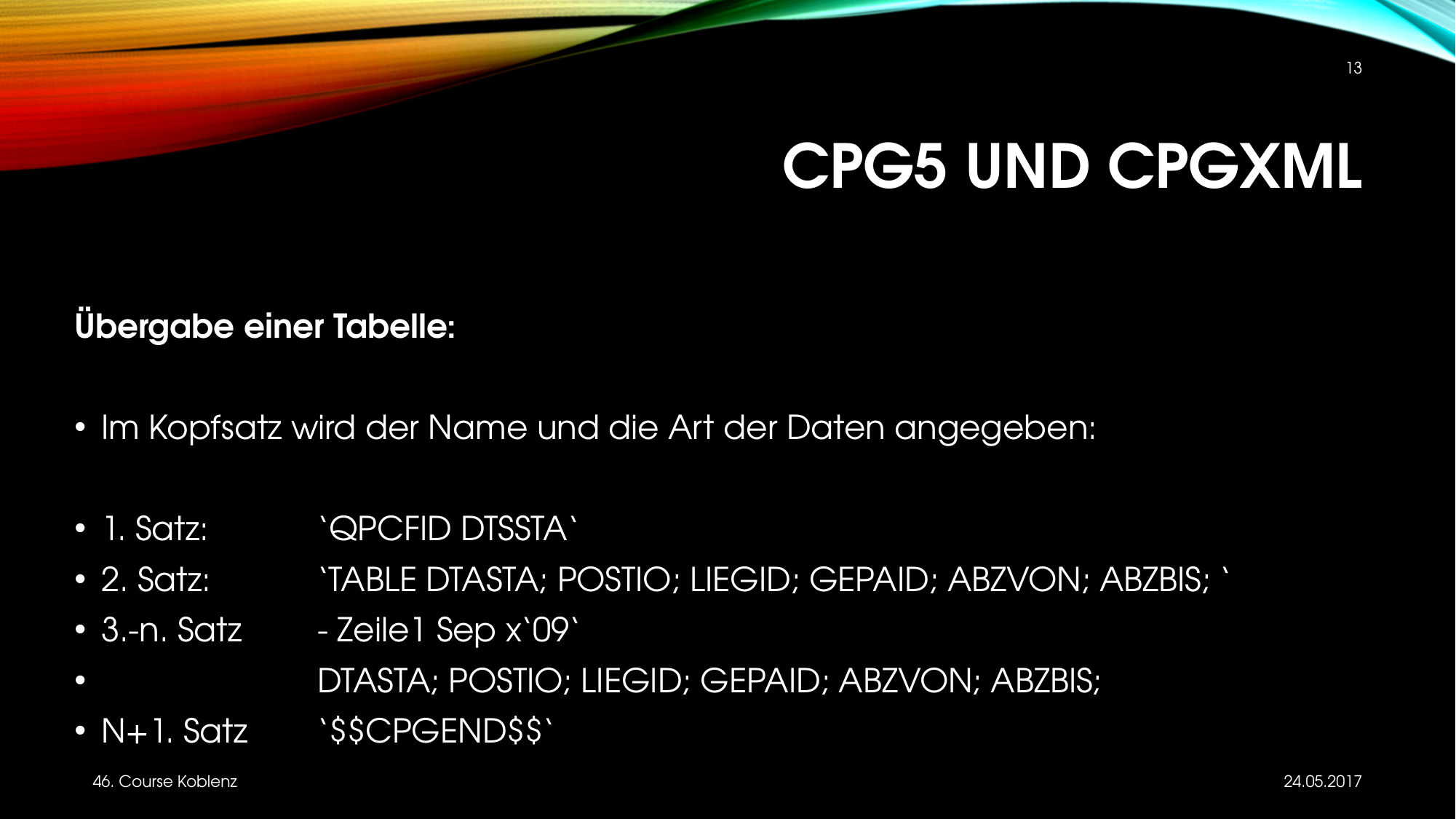

13
# CPG5 und CPGXML

Übergabe einer Tabelle:

Im Kopfsatz wird der Name und die Art der Daten angegeben:

1. Satz:    	‘QPCFID DTSSTA‘
2. Satz:    	‘TABLE DTASTA; POSTIO; LIEGID; GEPAID; ABZVON; ABZBIS; ‘
3.-n. Satz  	- Zeile1 Sep x‘09‘
                	DTASTA; POSTIO; LIEGID; GEPAID; ABZVON; ABZBIS;
N+1. Satz  	‘$$CPGEND$$‘
46. Course Koblenz
24.05.2017